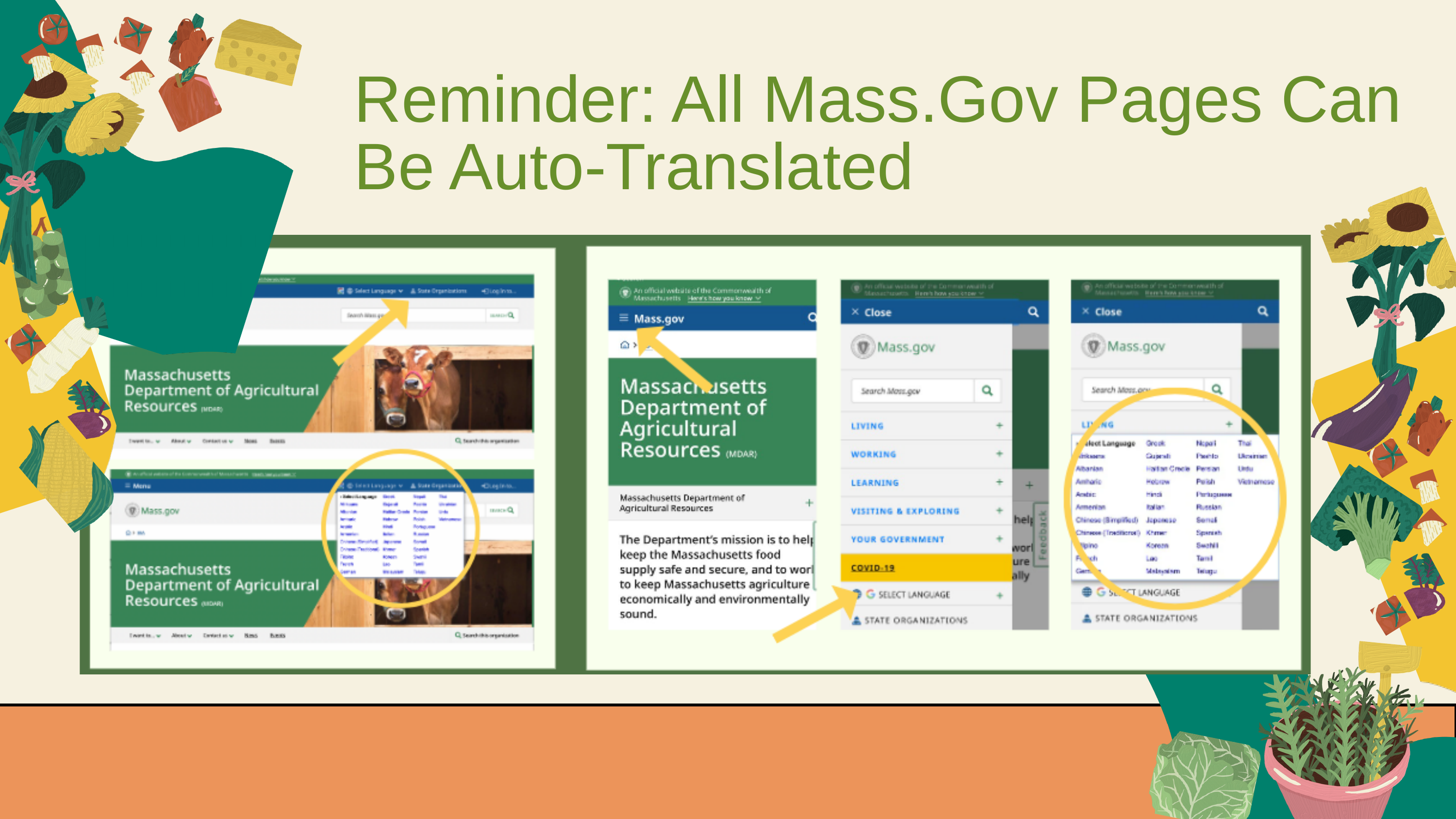

Reminder: All Mass.Gov Pages Can Be Auto-Translated